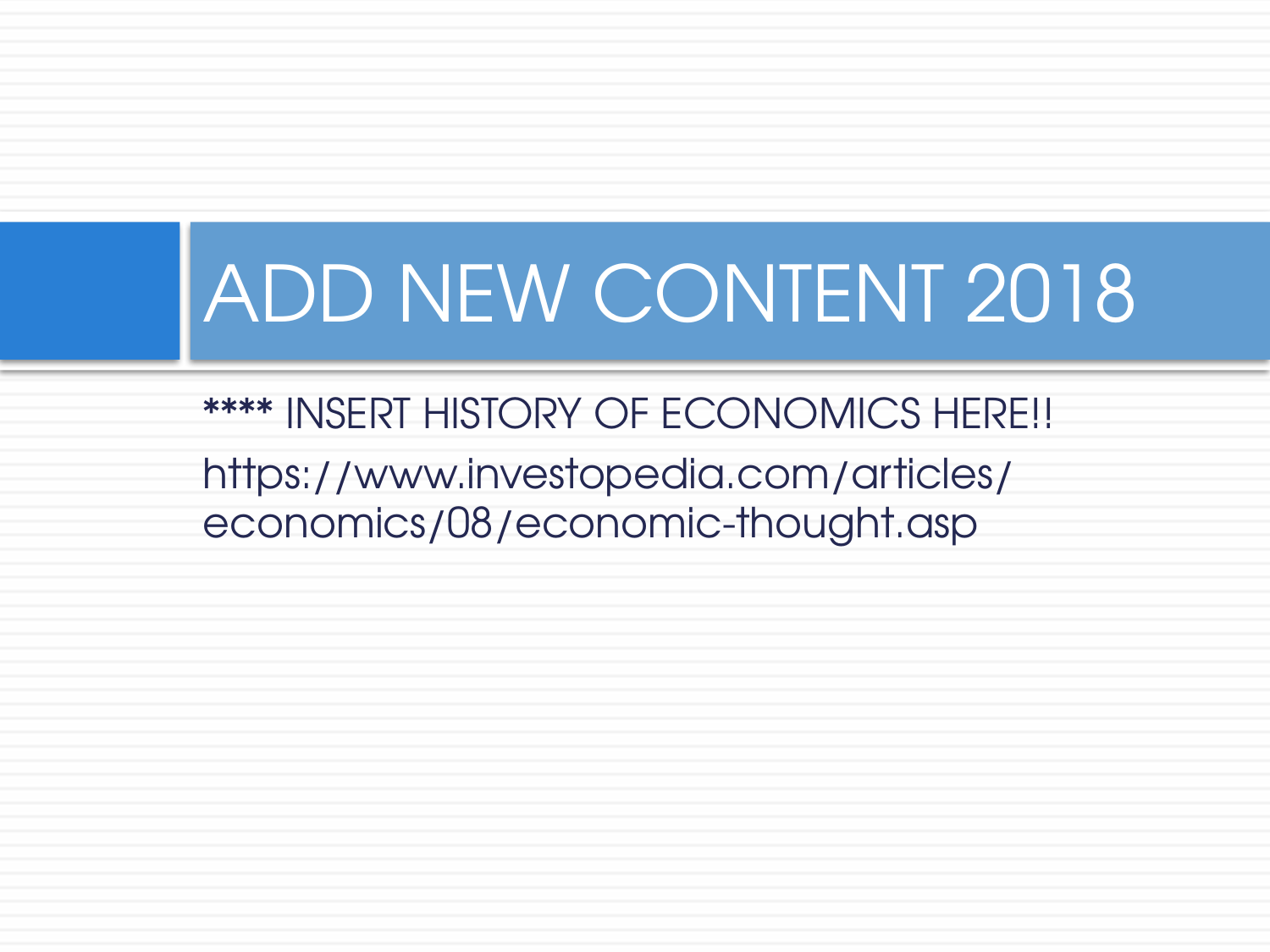

# ADD NEW CONTENT 2018
**** INSERT HISTORY OF ECONOMICS HERE!!
https://www.investopedia.com/articles/economics/08/economic-thought.asp